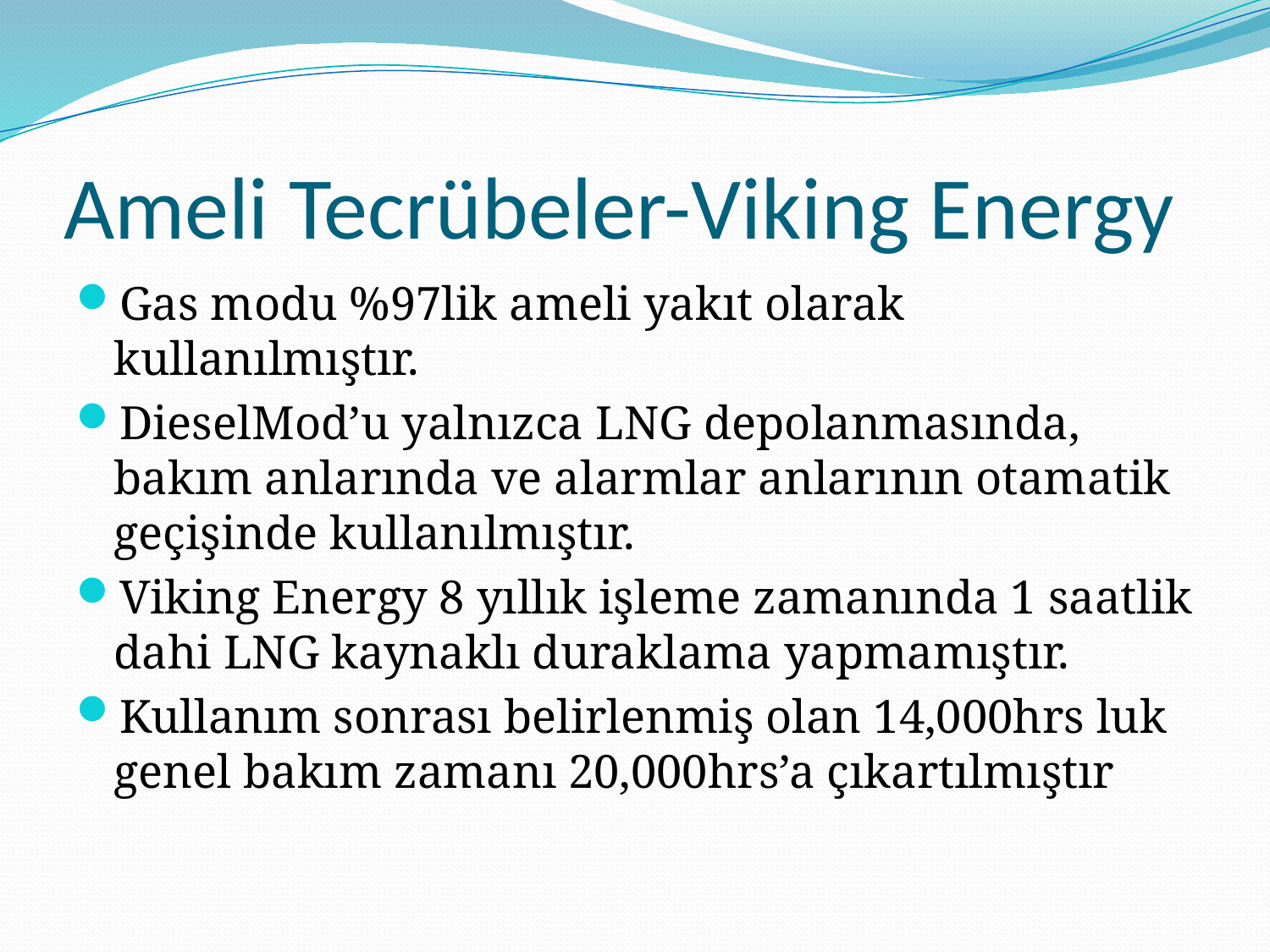

# Ameli Tecrübeler-Viking Energy
Gas modu %97lik ameli yakıt olarak kullanılmıştır.
DieselMod’u yalnızca LNG depolanmasında, bakım anlarında ve alarmlar anlarının otamatik geçişinde kullanılmıştır.
Viking Energy 8 yıllık işleme zamanında 1 saatlik dahi LNG kaynaklı duraklama yapmamıştır.
Kullanım sonrası belirlenmiş olan 14,000hrs luk genel bakım zamanı 20,000hrs’a çıkartılmıştır